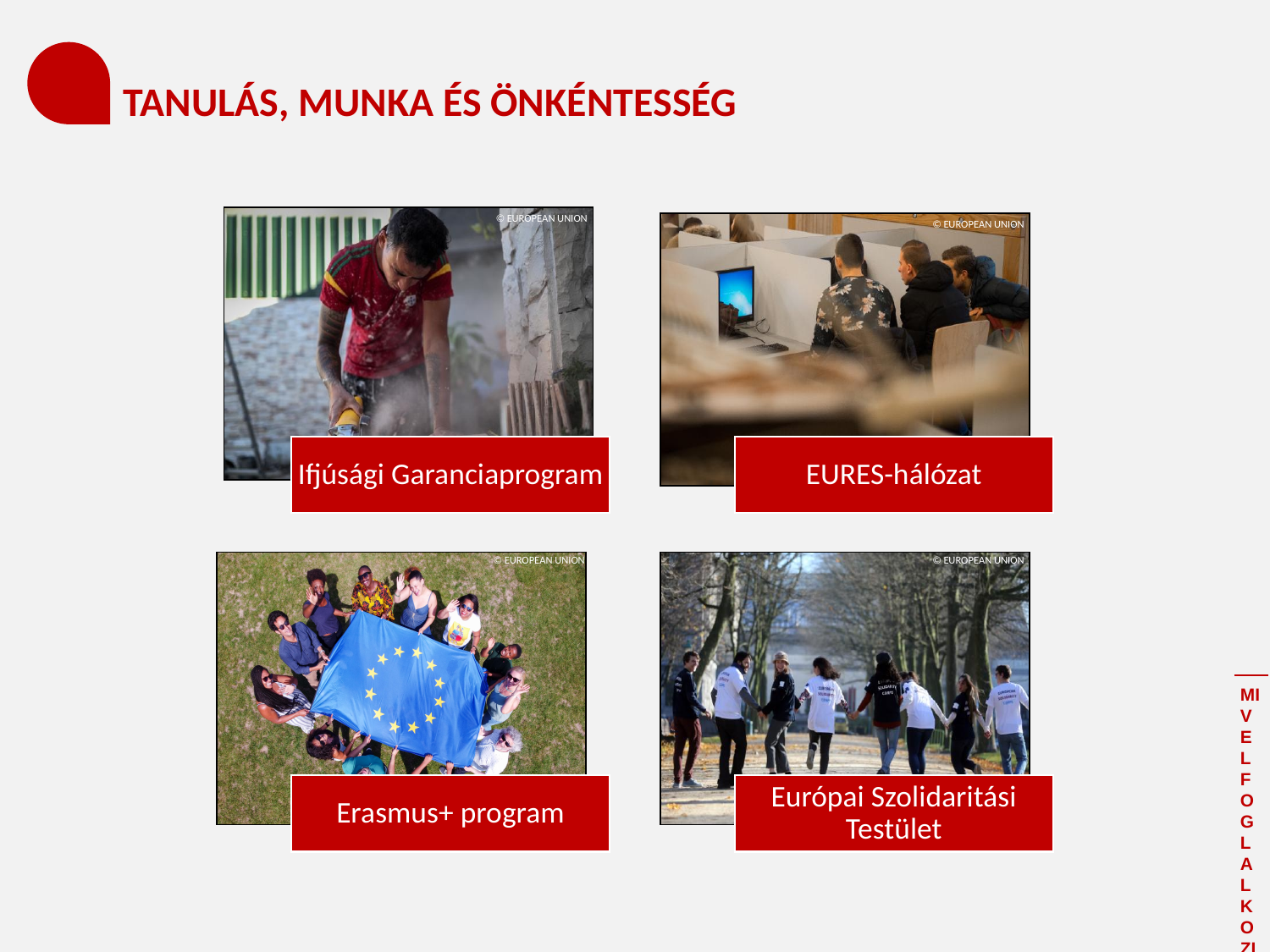

# TANULÁS, MUNKA ÉS ÖNKÉNTESSÉG
© EUROPEAN UNION

Ifjúsági Garanciaprogram
EURES-hálózat

Erasmus+ program
Európai Szolidaritási Testület
© EUROPEAN UNION
© EUROPEAN UNION
© EUROPEAN UNION
MIVEL FOGLALKOZIK AZ EU?